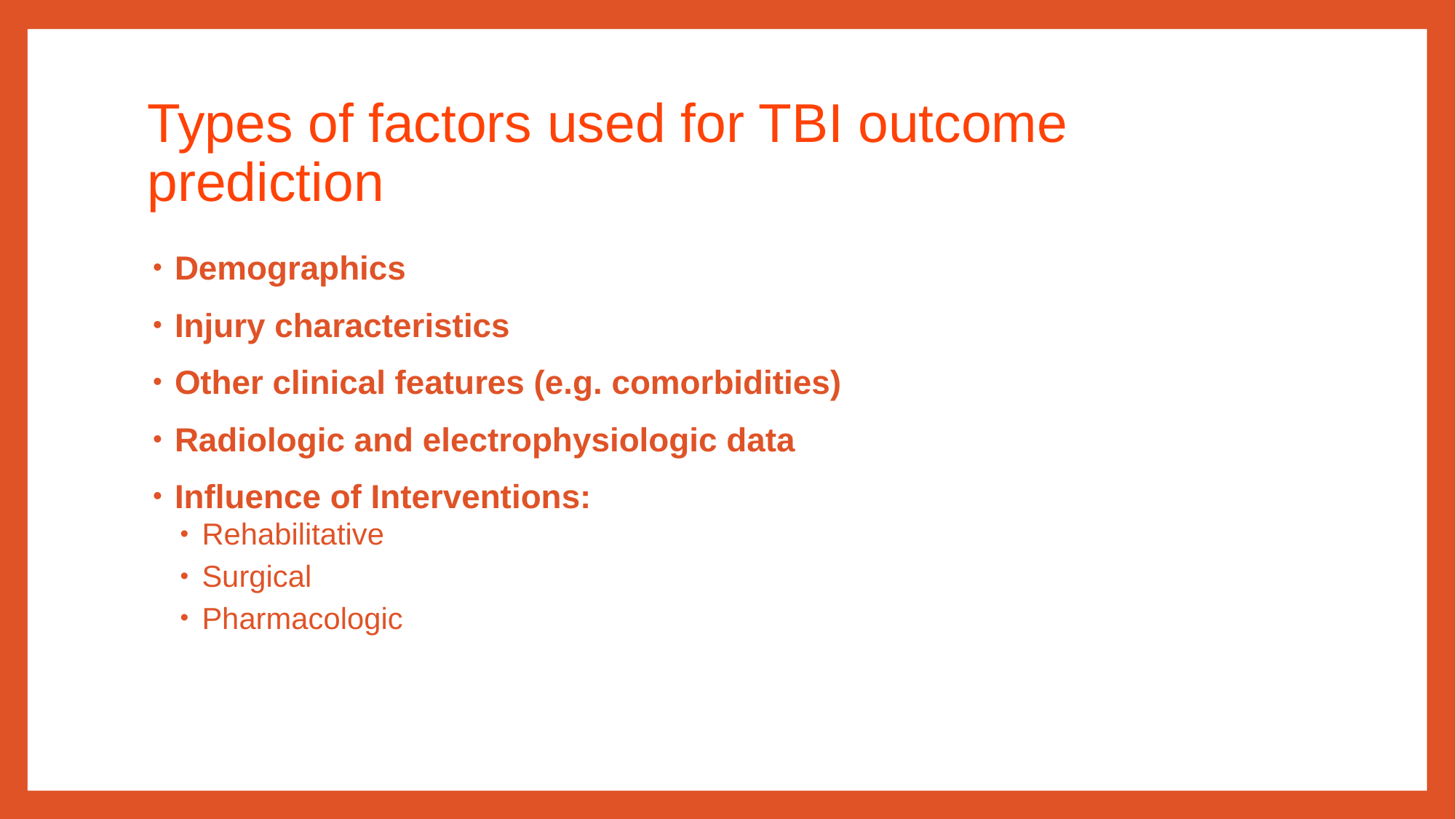

# Types of factors used for TBI outcome prediction
Demographics
Injury characteristics
Other clinical features (e.g. comorbidities)
Radiologic and electrophysiologic data
Influence of Interventions:
Rehabilitative
Surgical
Pharmacologic